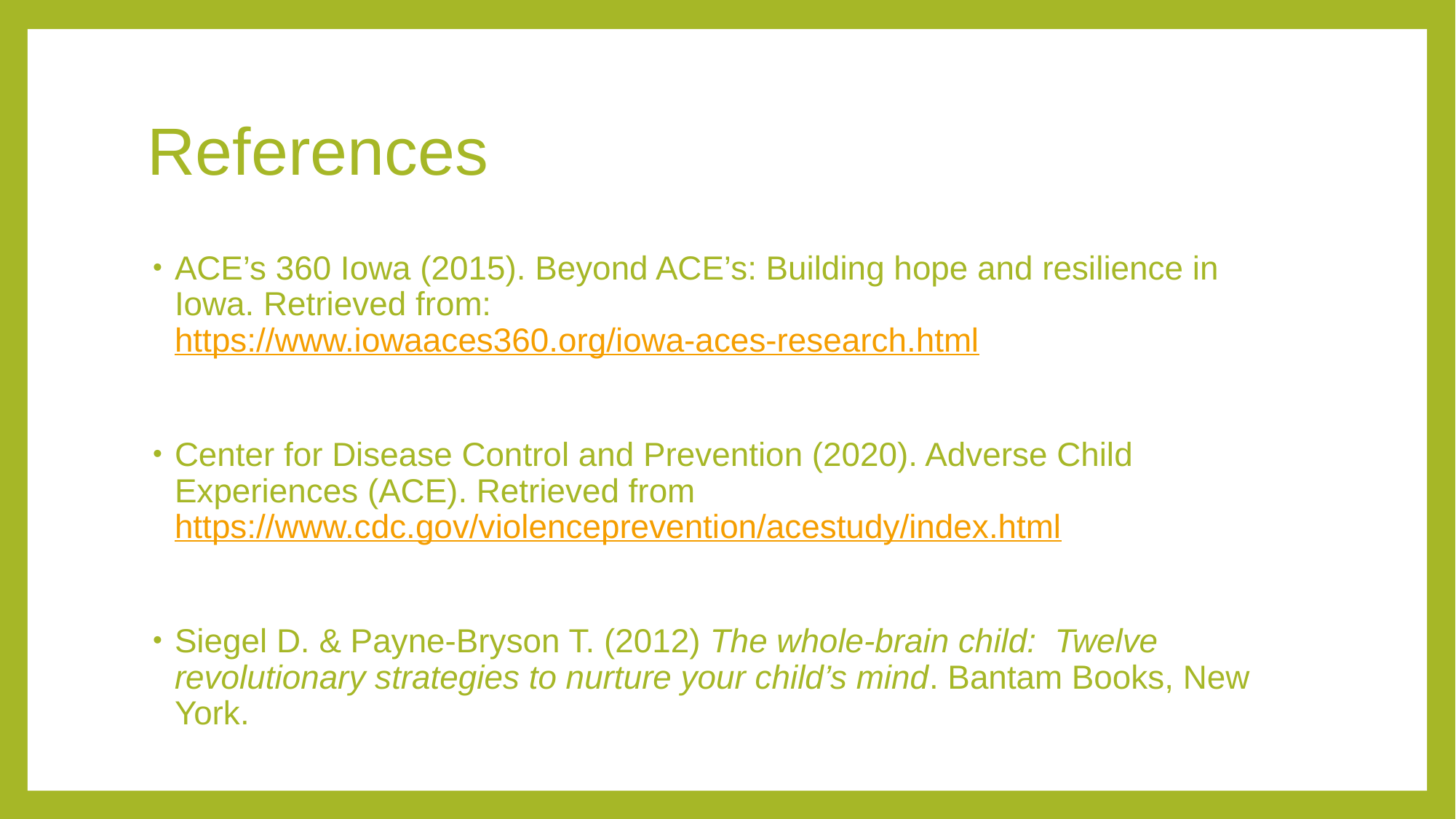

# References
ACE’s 360 Iowa (2015). Beyond ACE’s: Building hope and resilience in Iowa. Retrieved from: https://www.iowaaces360.org/iowa-aces-research.html

Center for Disease Control and Prevention (2020). Adverse Child Experiences (ACE). Retrieved from https://www.cdc.gov/violenceprevention/acestudy/index.html

Siegel D. & Payne-Bryson T. (2012) The whole-brain child:  Twelve revolutionary strategies to nurture your child’s mind. Bantam Books, New York.